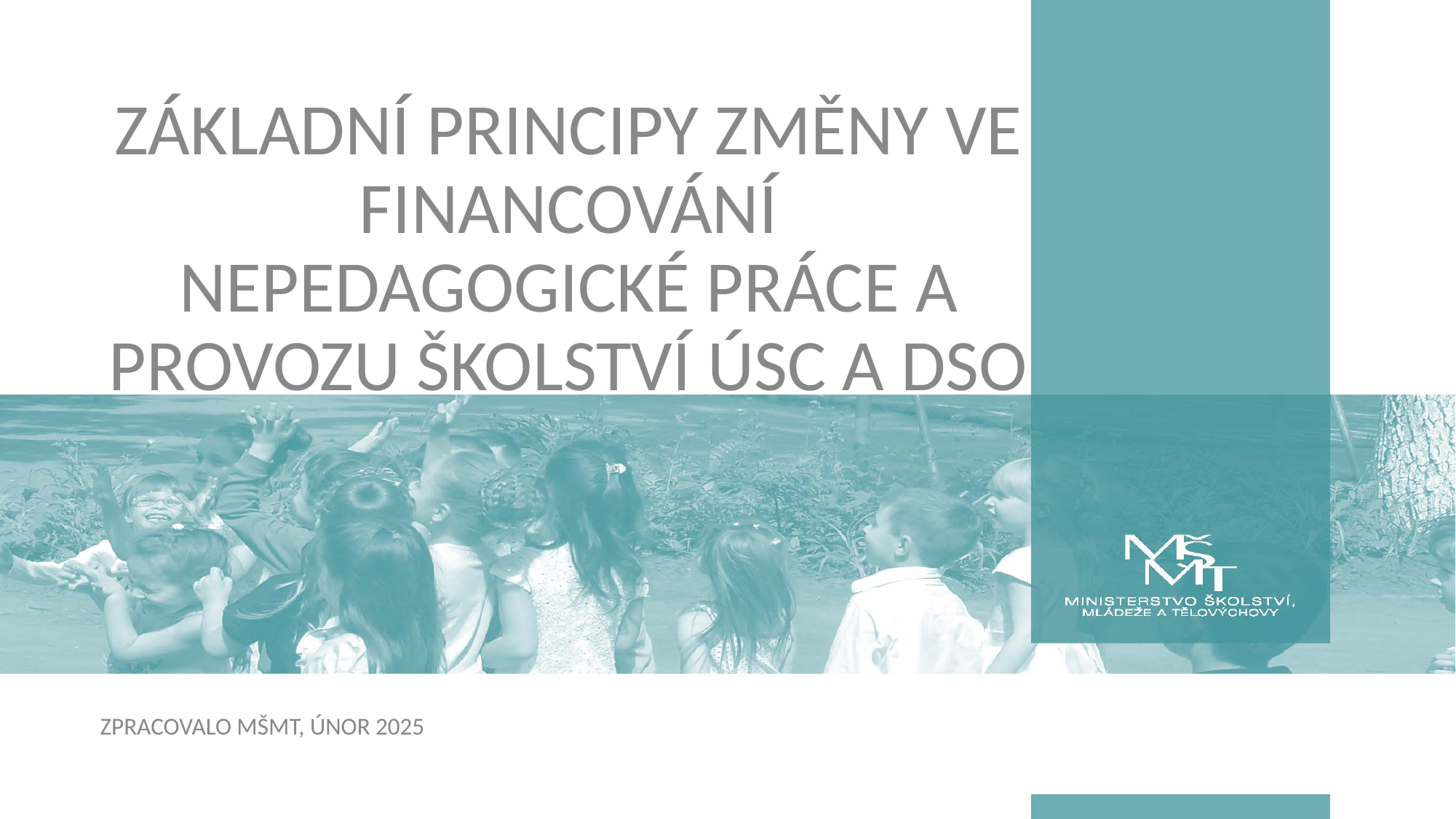

# Základní principy změny ve financování nepedagogické práce a provozu školství ÚSC a DSO
Zpracovalo MŠMT, Únor 2025